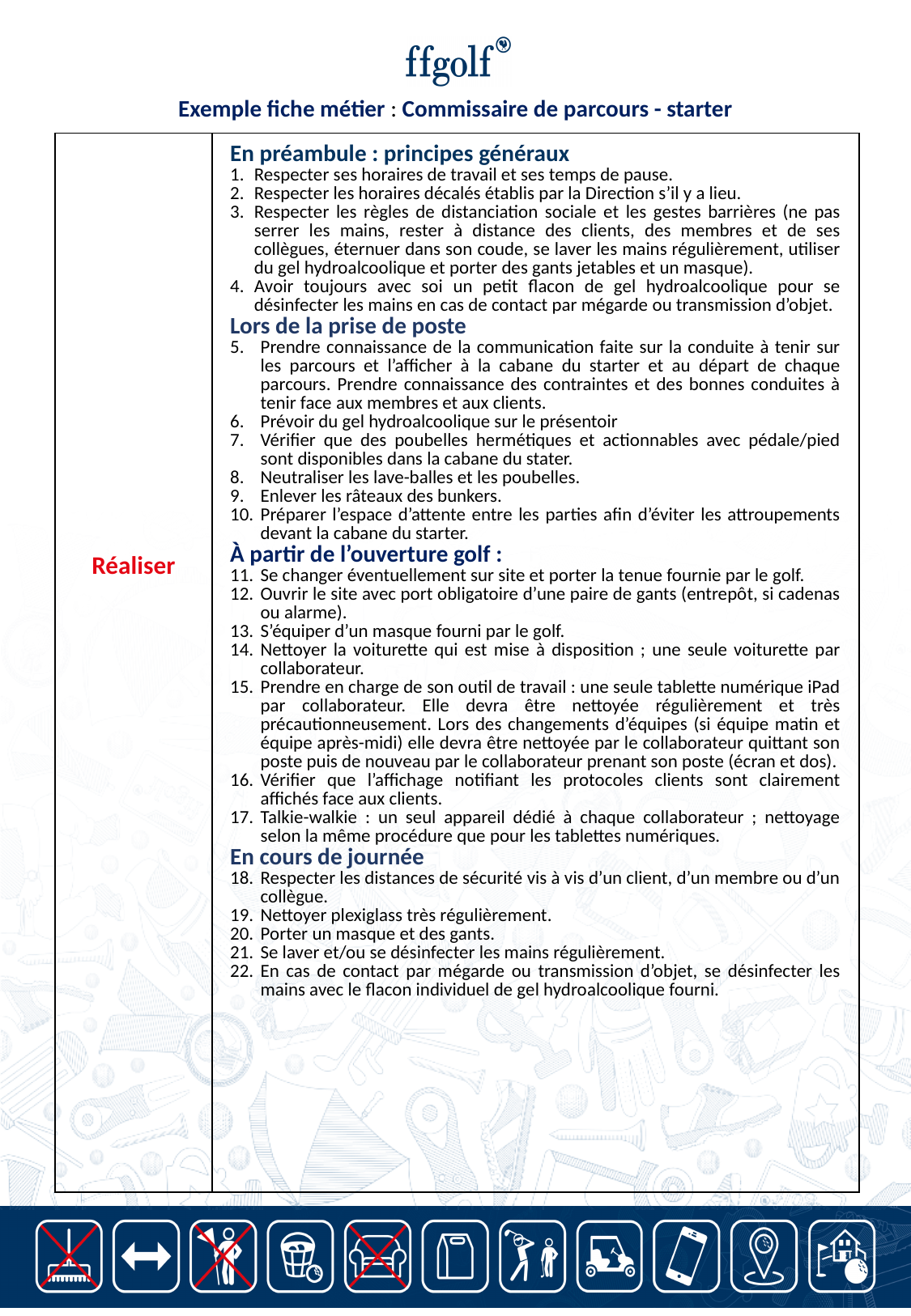

Exemple fiche métier : Commissaire de parcours - starter
| Réaliser | En préambule : principes généraux Respecter ses horaires de travail et ses temps de pause. Respecter les horaires décalés établis par la Direction s’il y a lieu. Respecter les règles de distanciation sociale et les gestes barrières (ne pas serrer les mains, rester à distance des clients, des membres et de ses collègues, éternuer dans son coude, se laver les mains régulièrement, utiliser du gel hydroalcoolique et porter des gants jetables et un masque). Avoir toujours avec soi un petit flacon de gel hydroalcoolique pour se désinfecter les mains en cas de contact par mégarde ou transmission d’objet. Lors de la prise de poste Prendre connaissance de la communication faite sur la conduite à tenir sur les parcours et l’afficher à la cabane du starter et au départ de chaque parcours. Prendre connaissance des contraintes et des bonnes conduites à tenir face aux membres et aux clients. Prévoir du gel hydroalcoolique sur le présentoir Vérifier que des poubelles hermétiques et actionnables avec pédale/pied sont disponibles dans la cabane du stater. Neutraliser les lave-balles et les poubelles. Enlever les râteaux des bunkers. Préparer l’espace d’attente entre les parties afin d’éviter les attroupements devant la cabane du starter. À partir de l’ouverture golf : Se changer éventuellement sur site et porter la tenue fournie par le golf. Ouvrir le site avec port obligatoire d’une paire de gants (entrepôt, si cadenas ou alarme). S’équiper d’un masque fourni par le golf. Nettoyer la voiturette qui est mise à disposition ; une seule voiturette par collaborateur. Prendre en charge de son outil de travail : une seule tablette numérique iPad par collaborateur. Elle devra être nettoyée régulièrement et très précautionneusement. Lors des changements d’équipes (si équipe matin et équipe après-midi) elle devra être nettoyée par le collaborateur quittant son poste puis de nouveau par le collaborateur prenant son poste (écran et dos). Vérifier que l’affichage notifiant les protocoles clients sont clairement affichés face aux clients. Talkie-walkie : un seul appareil dédié à chaque collaborateur ; nettoyage selon la même procédure que pour les tablettes numériques. En cours de journée Respecter les distances de sécurité vis à vis d’un client, d’un membre ou d’un collègue. Nettoyer plexiglass très régulièrement. Porter un masque et des gants. Se laver et/ou se désinfecter les mains régulièrement. En cas de contact par mégarde ou transmission d’objet, se désinfecter les mains avec le flacon individuel de gel hydroalcoolique fourni. |
| --- | --- |